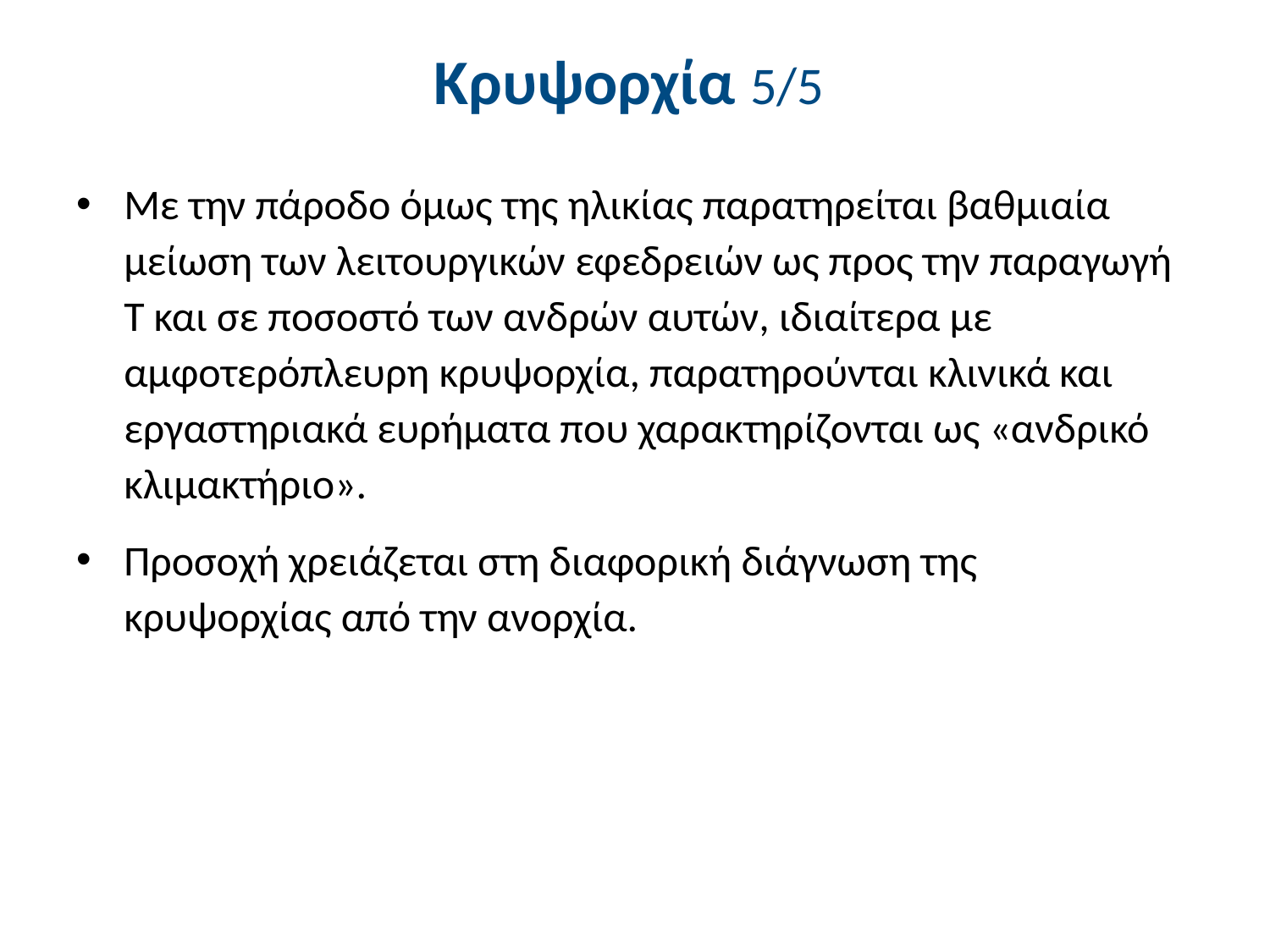

# Κρυψορχία 5/5
Με την πάροδο όμως της ηλικίας παρατηρείται βαθμιαία μείωση των λειτουργικών εφεδρειών ως προς την παραγωγή Τ και σε ποσοστό των ανδρών αυτών, ιδιαίτερα με αμφοτερόπλευρη κρυψορχία, παρατηρούνται κλινικά και εργαστηριακά ευρήματα που χαρακτηρίζονται ως «ανδρικό κλιμακτήριο».
Προσοχή χρειάζεται στη διαφορική διάγνωση της κρυψορχίας από την ανορχία.